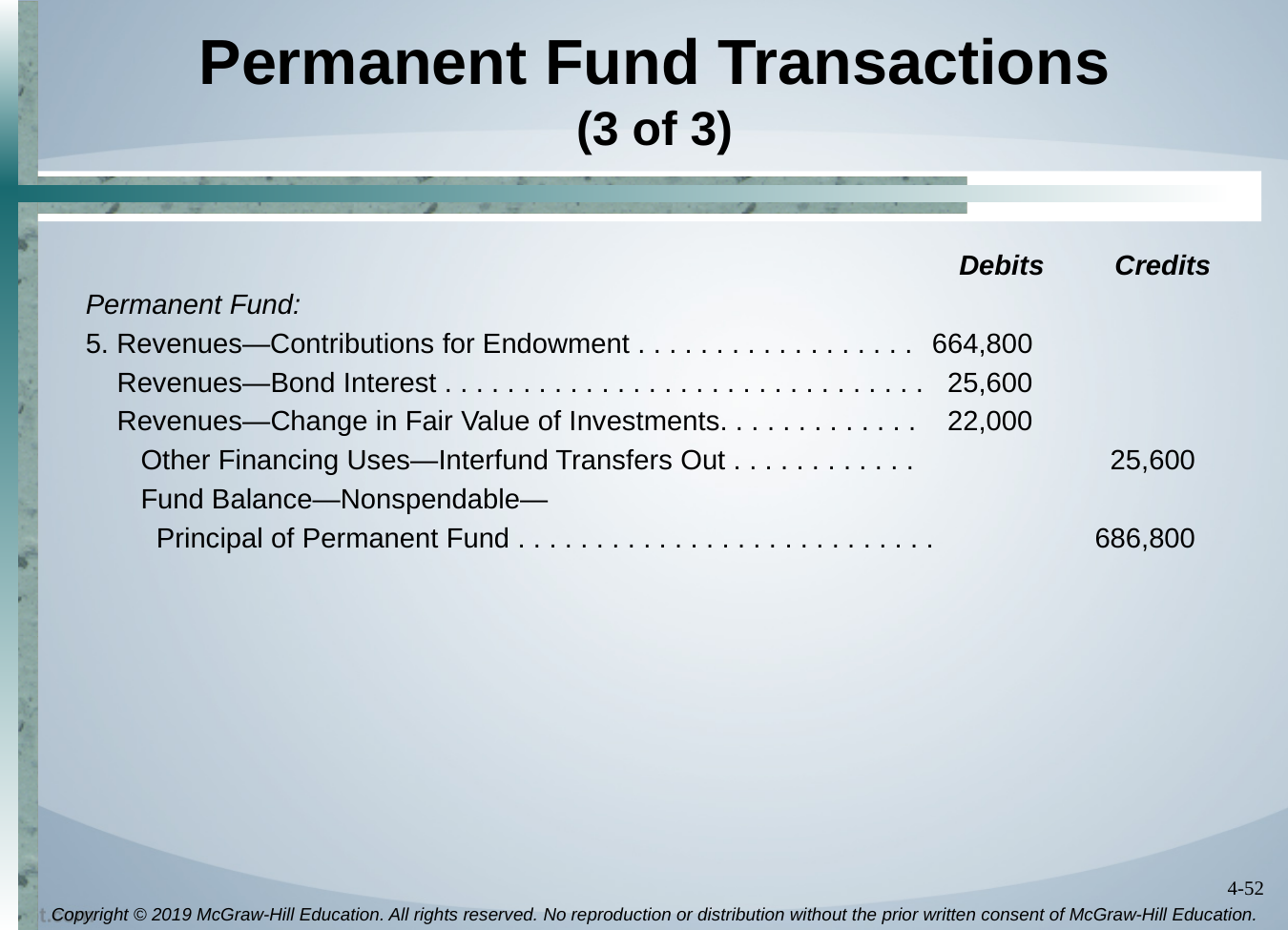

# Permanent Fund Transactions (3 of 3)
                                                                                                               Debits         Credits
Permanent Fund:
5. Revenues—Contributions for Endowment . . . . . . . . . . . . . . . . . .	664,800
    Revenues—Bond Interest . . . . . . . . . . . . . . . . . . . . . . . . . . . . . . .	25,600
    Revenues—Change in Fair Value of Investments. . . . . . . . . . . . .	22,000
       Other Financing Uses—Interfund Transfers Out . . . . . . . . . . . . 	25,600
       Fund Balance—Nonspendable—
         Principal of Permanent Fund . . . . . . . . . . . . . . . . . . . . . . . . . . .	686,800